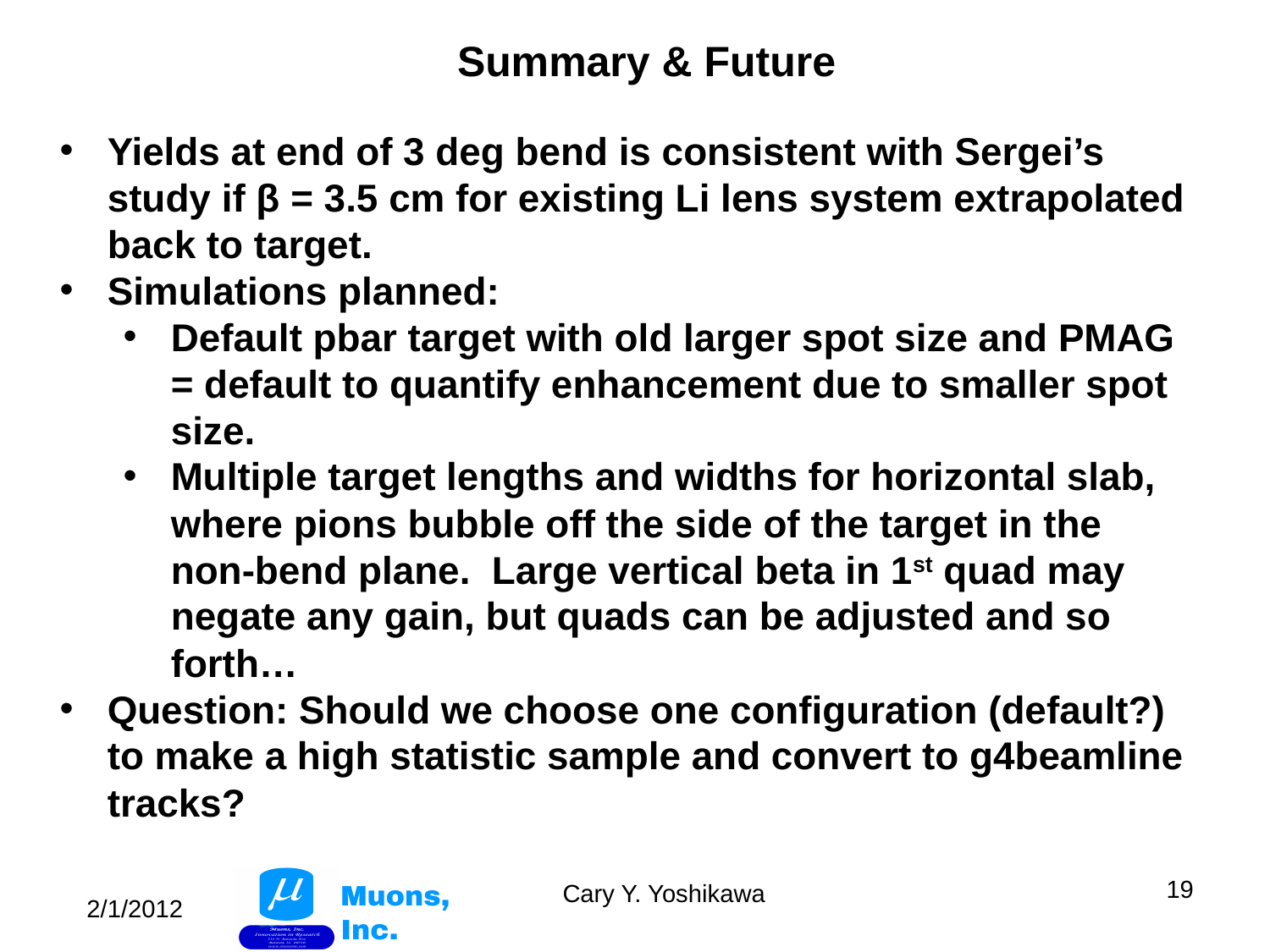

Summary & Future
Yields at end of 3 deg bend is consistent with Sergei’s study if β = 3.5 cm for existing Li lens system extrapolated back to target.
Simulations planned:
Default pbar target with old larger spot size and PMAG = default to quantify enhancement due to smaller spot size.
Multiple target lengths and widths for horizontal slab, where pions bubble off the side of the target in the non-bend plane.  Large vertical beta in 1st quad may negate any gain, but quads can be adjusted and so forth…
Question: Should we choose one configuration (default?) to make a high statistic sample and convert to g4beamline tracks?
19
Cary Y. Yoshikawa
2/1/2012